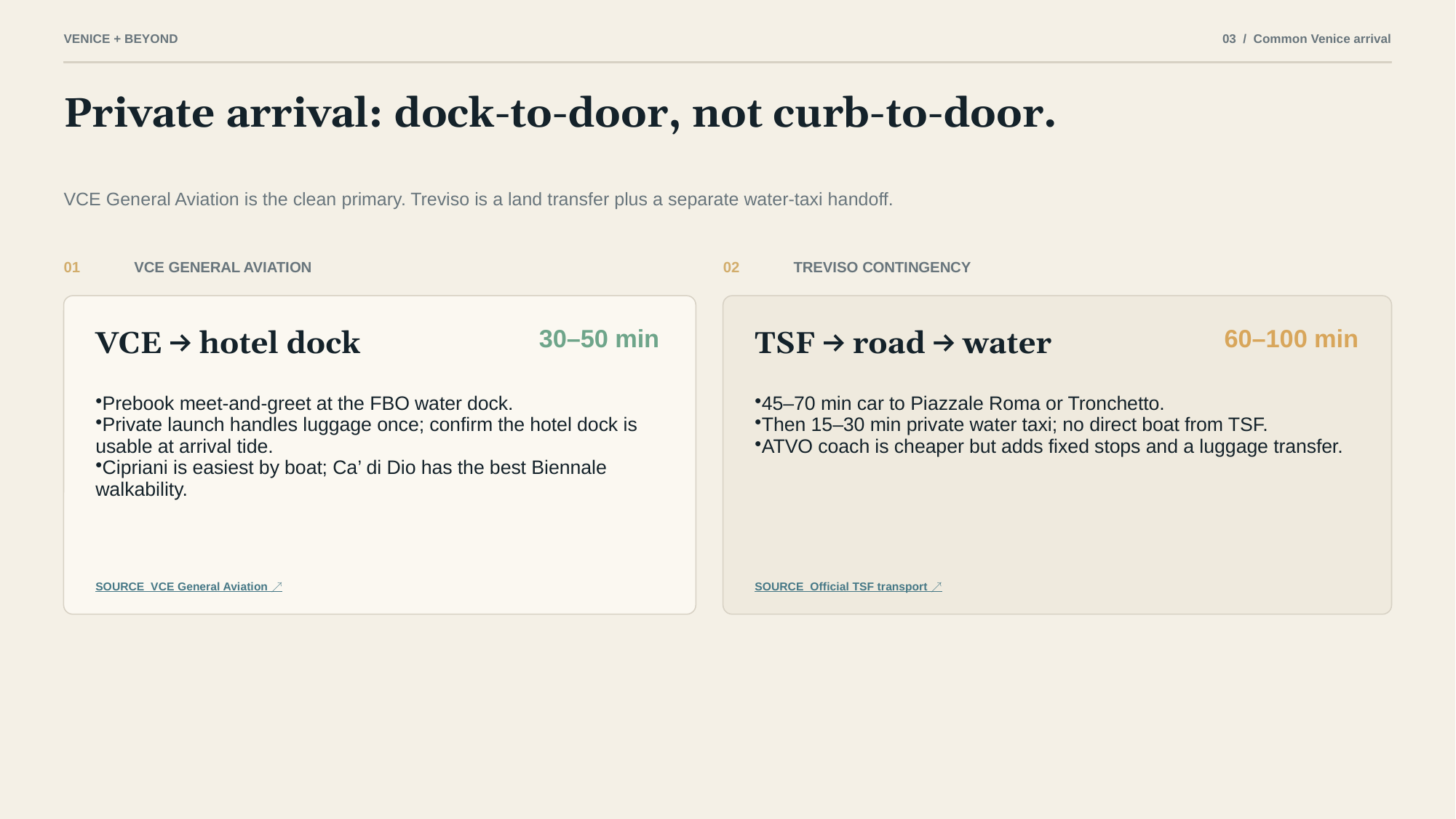

VENICE + BEYOND
03  /  Common Venice arrival

Private arrival: dock-to-door, not curb-to-door.
VCE General Aviation is the clean primary. Treviso is a land transfer plus a separate water-taxi handoff.
01
VCE GENERAL AVIATION
02
TREVISO CONTINGENCY

VCE → hotel dock
30–50 min
TSF → road → water
60–100 min
Prebook meet-and-greet at the FBO water dock.
Private launch handles luggage once; confirm the hotel dock is usable at arrival tide.
Cipriani is easiest by boat; Ca’ di Dio has the best Biennale walkability.
45–70 min car to Piazzale Roma or Tronchetto.
Then 15–30 min private water taxi; no direct boat from TSF.
ATVO coach is cheaper but adds fixed stops and a luggage transfer.
SOURCE  VCE General Aviation ↗
SOURCE  Official TSF transport ↗